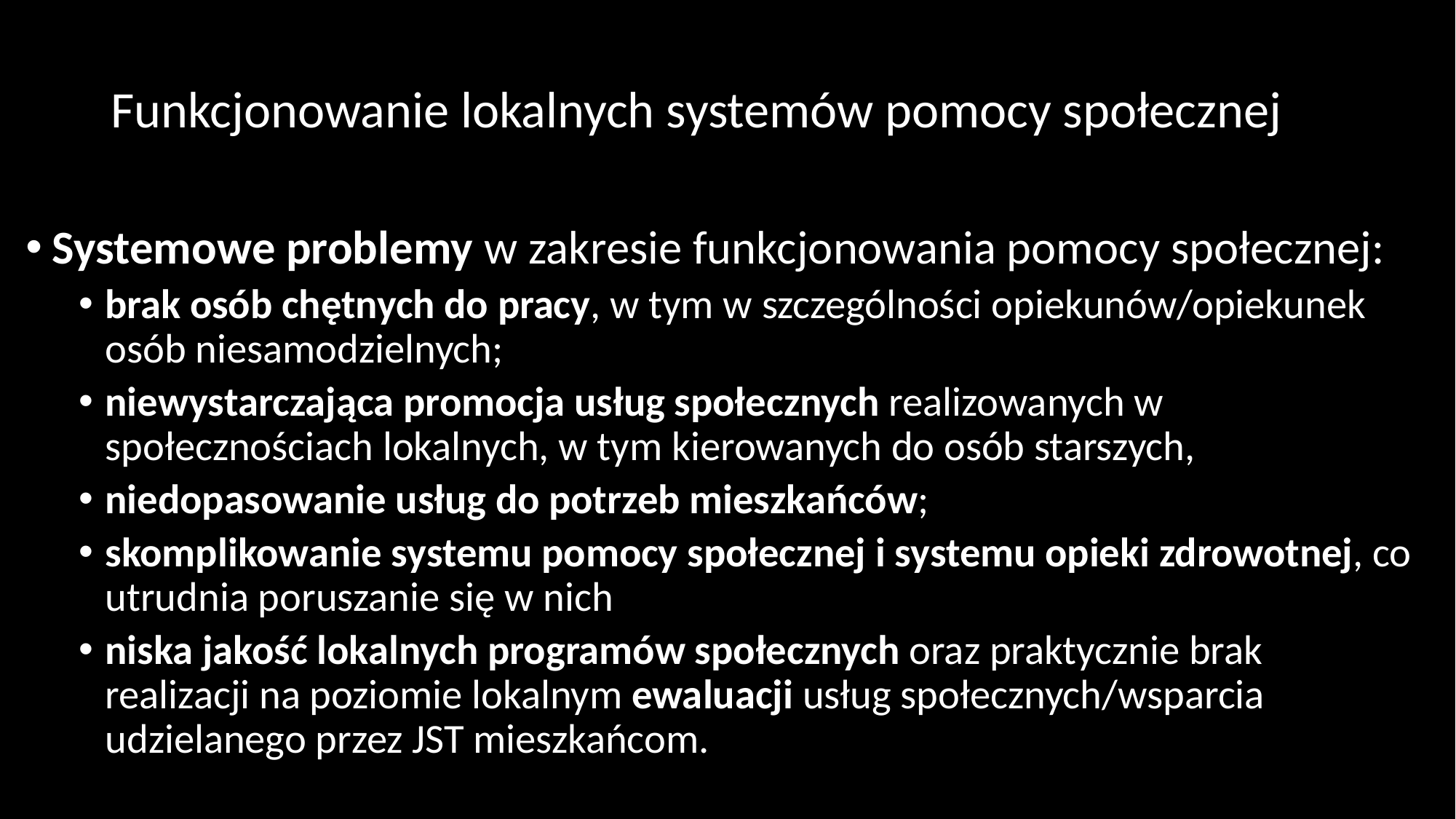

# Funkcjonowanie lokalnych systemów pomocy społecznej
Systemowe problemy w zakresie funkcjonowania pomocy społecznej:
brak osób chętnych do pracy, w tym w szczególności opiekunów/opiekunek osób niesamodzielnych;
niewystarczająca promocja usług społecznych realizowanych w społecznościach lokalnych, w tym kierowanych do osób starszych,
niedopasowanie usług do potrzeb mieszkańców;
skomplikowanie systemu pomocy społecznej i systemu opieki zdrowotnej, co utrudnia poruszanie się w nich
niska jakość lokalnych programów społecznych oraz praktycznie brak realizacji na poziomie lokalnym ewaluacji usług społecznych/wsparcia udzielanego przez JST mieszkańcom.